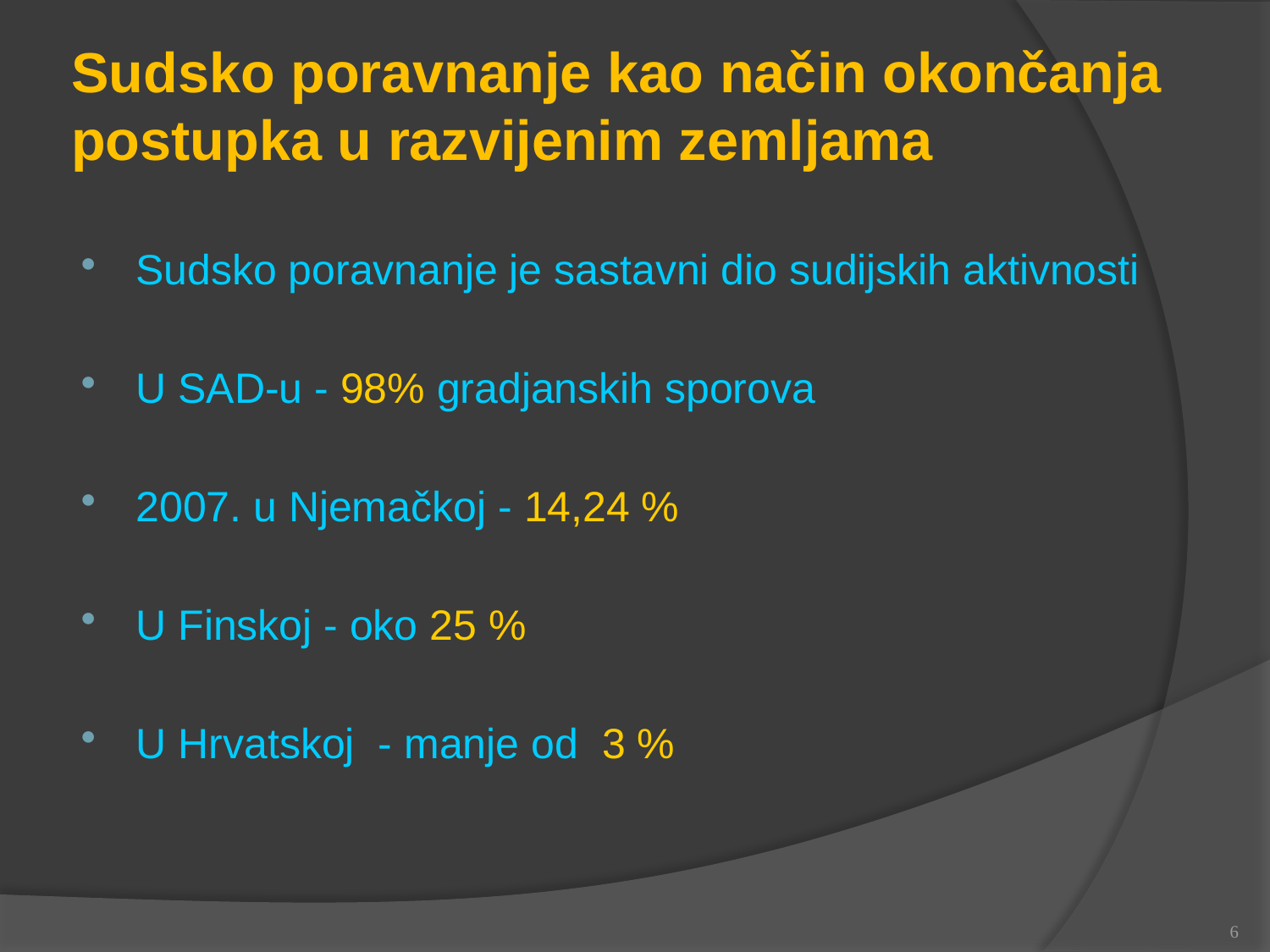

Sudsko poravnanje kao način okončanja postupka u razvijenim zemljama
Sudsko poravnanje je sastavni dio sudijskih aktivnosti

U SAD-u - 98% gradjanskih sporova

2007. u Njemačkoj - 14,24 %

U Finskoj - oko 25 %

U Hrvatskoj  - manje od  3 %

6